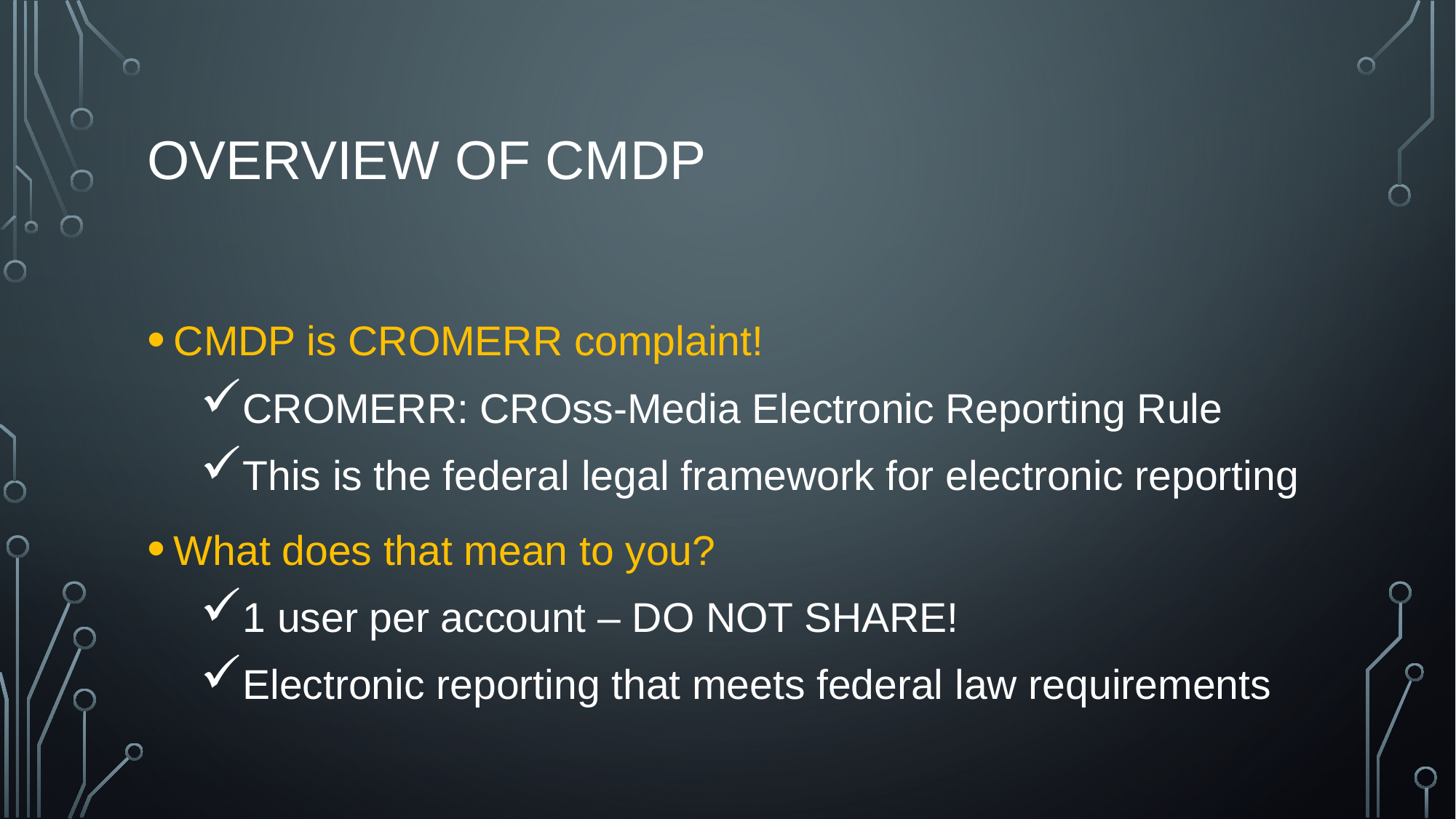

# Overview of CMDP
CMDP is CROMERR complaint!
CROMERR: CROss-Media Electronic Reporting Rule
This is the federal legal framework for electronic reporting
What does that mean to you?
1 user per account – DO NOT SHARE!
Electronic reporting that meets federal law requirements